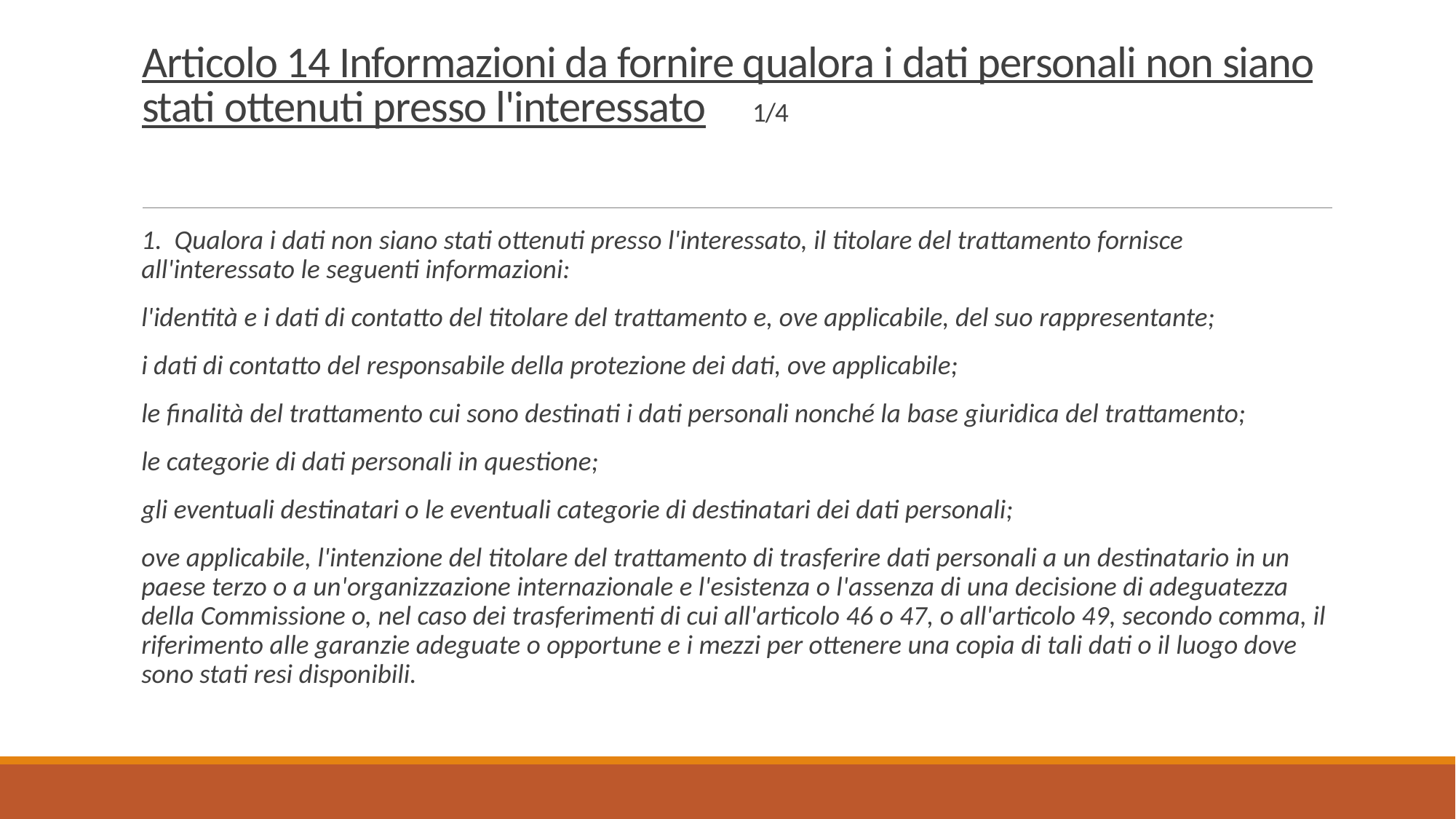

# Articolo 14 Informazioni da fornire qualora i dati personali non siano stati ottenuti presso l'interessato         1/4
1.  Qualora i dati non siano stati ottenuti presso l'interessato, il titolare del trattamento fornisce all'interessato le seguenti informazioni:
l'identità e i dati di contatto del titolare del trattamento e, ove applicabile, del suo rappresentante;
i dati di contatto del responsabile della protezione dei dati, ove applicabile;
le finalità del trattamento cui sono destinati i dati personali nonché la base giuridica del trattamento;
le categorie di dati personali in questione;
gli eventuali destinatari o le eventuali categorie di destinatari dei dati personali;
ove applicabile, l'intenzione del titolare del trattamento di trasferire dati personali a un destinatario in un paese terzo o a un'organizzazione internazionale e l'esistenza o l'assenza di una decisione di adeguatezza della Commissione o, nel caso dei trasferimenti di cui all'articolo 46 o 47, o all'articolo 49, secondo comma, il riferimento alle garanzie adeguate o opportune e i mezzi per ottenere una copia di tali dati o il luogo dove sono stati resi disponibili.